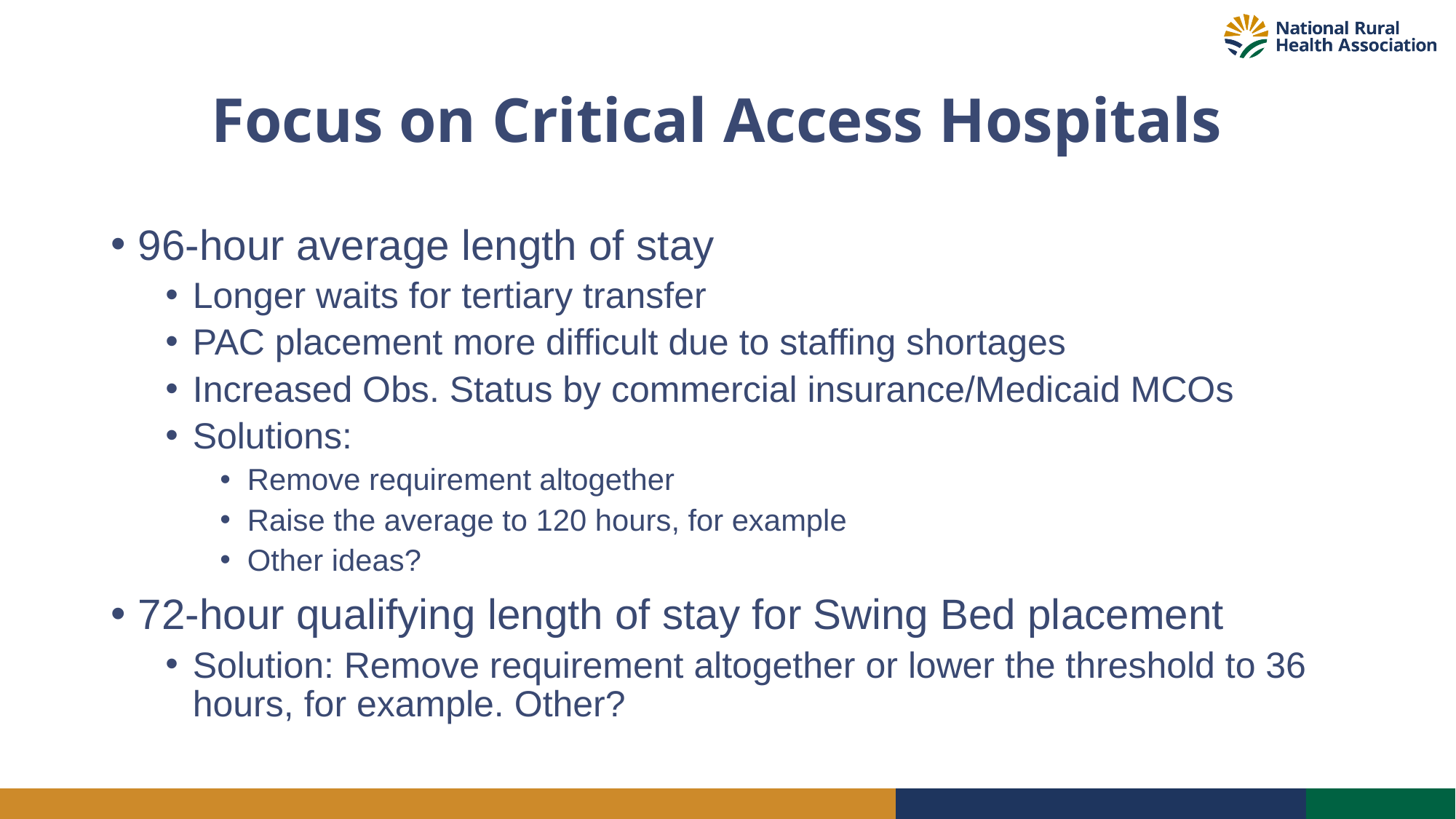

# Focus on Critical Access Hospitals
96-hour average length of stay
Longer waits for tertiary transfer
PAC placement more difficult due to staffing shortages
Increased Obs. Status by commercial insurance/Medicaid MCOs
Solutions:
Remove requirement altogether
Raise the average to 120 hours, for example
Other ideas?
72-hour qualifying length of stay for Swing Bed placement
Solution: Remove requirement altogether or lower the threshold to 36 hours, for example. Other?